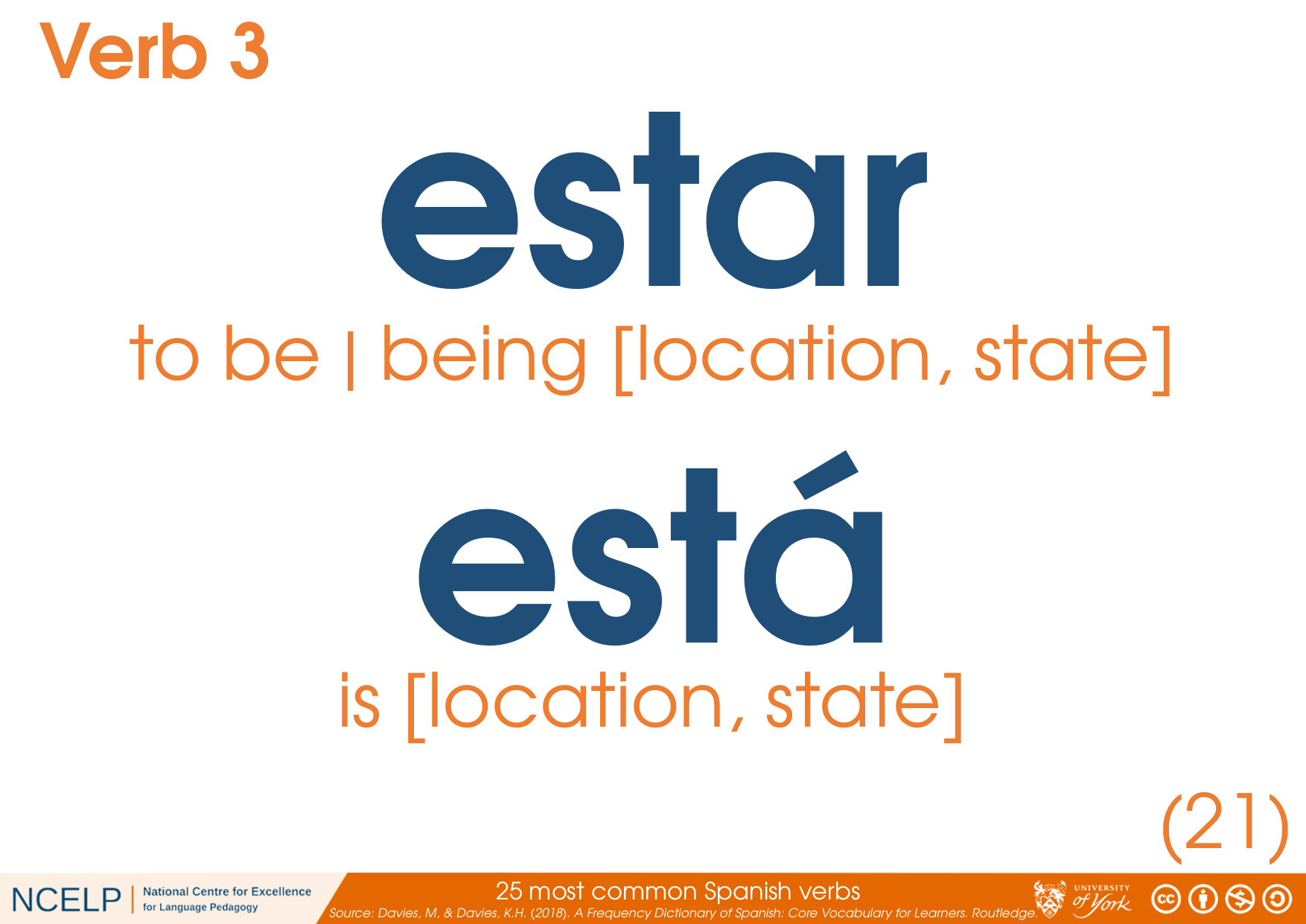

Verb 3
estar
to be | being [location, state]
está
is [location, state]
(21)
25 most common Spanish verbs
Source: Davies, M, & Davies, K.H. (2018). A Frequency Dictionary of Spanish: Core Vocabulary for Learners. Routledge.